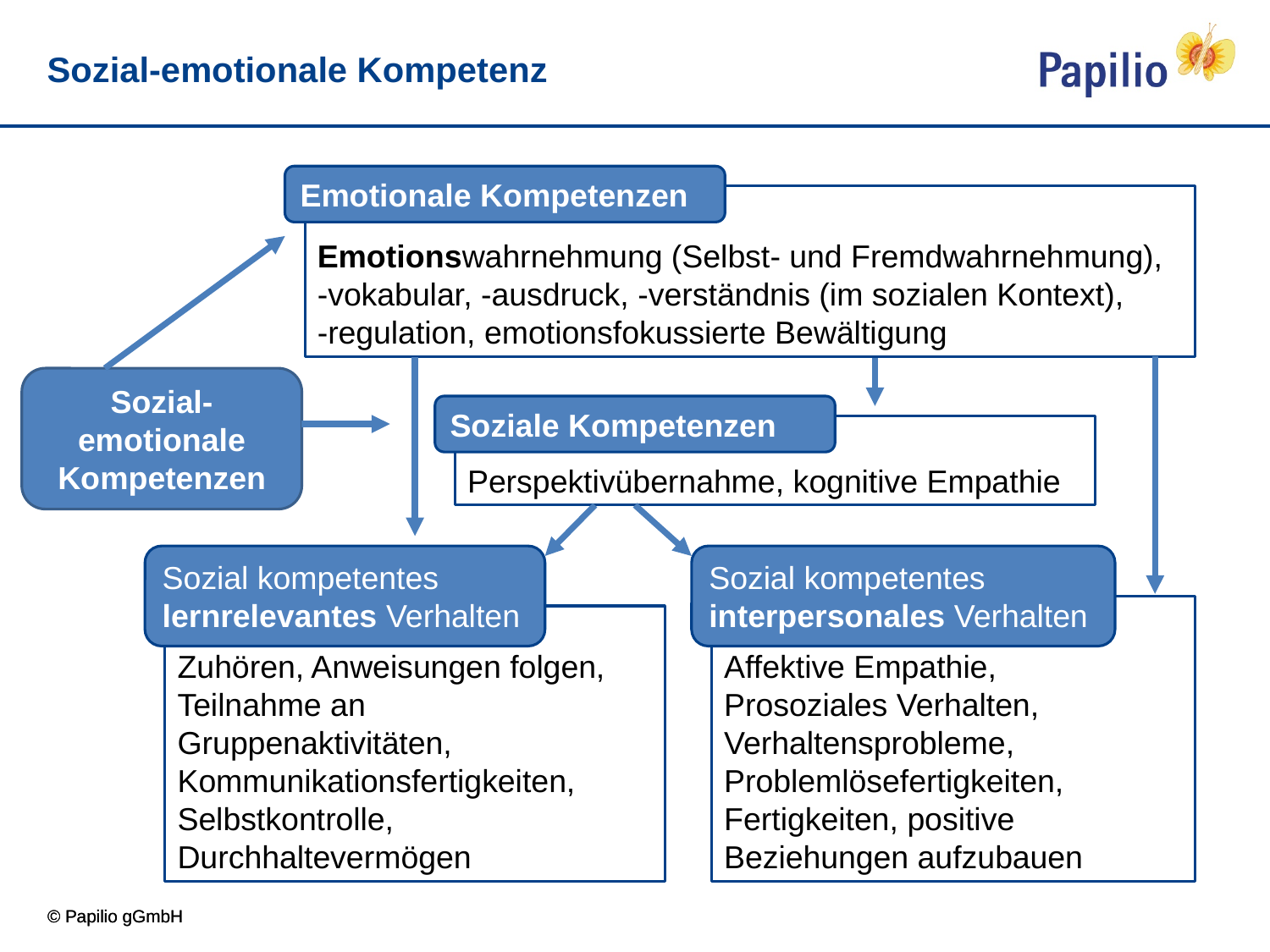

# Sozial-emotionale Kompetenz
Emotionale Kompetenzen
Emotionswahrnehmung (Selbst- und Fremdwahrnehmung),
-vokabular, -ausdruck, -verständnis (im sozialen Kontext),
-regulation, emotionsfokussierte Bewältigung
Sozial-emotionale Kompetenzen
Soziale Kompetenzen
Perspektivübernahme, kognitive Empathie
Sozial kompetentes lernrelevantes Verhalten
Sozial kompetentes interpersonales Verhalten
Affektive Empathie,
Prosoziales Verhalten,
Verhaltensprobleme,
Problemlösefertigkeiten,
Fertigkeiten, positive Beziehungen aufzubauen
Zuhören, Anweisungen folgen, Teilnahme an
Gruppenaktivitäten, Kommunikationsfertigkeiten, Selbstkontrolle, Durchhaltevermögen